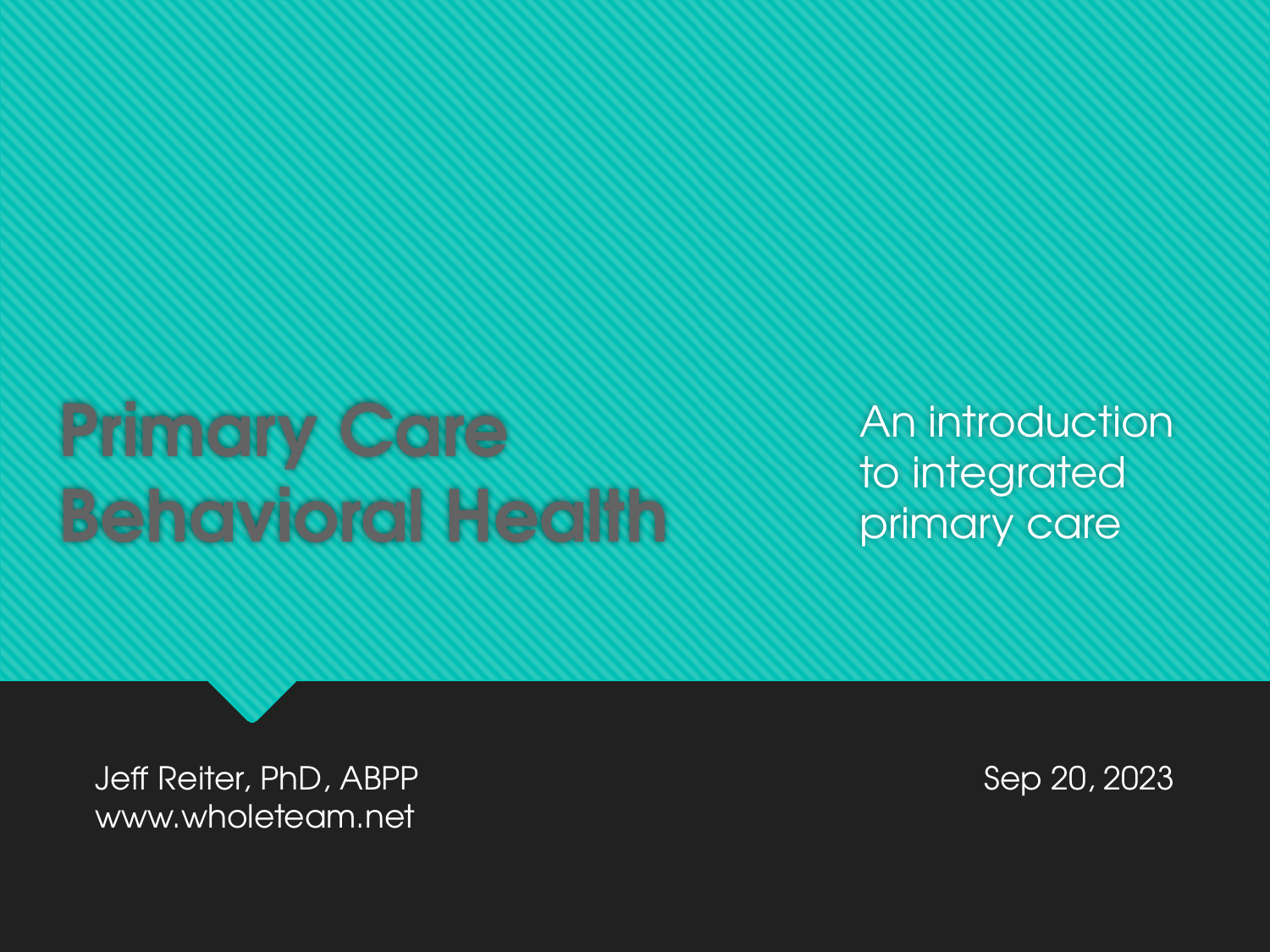

# Primary Care Behavioral Health
An introduction to integrated primary care
Jeff Reiter, PhD, ABPP					Sep 20, 2023
www.wholeteam.net